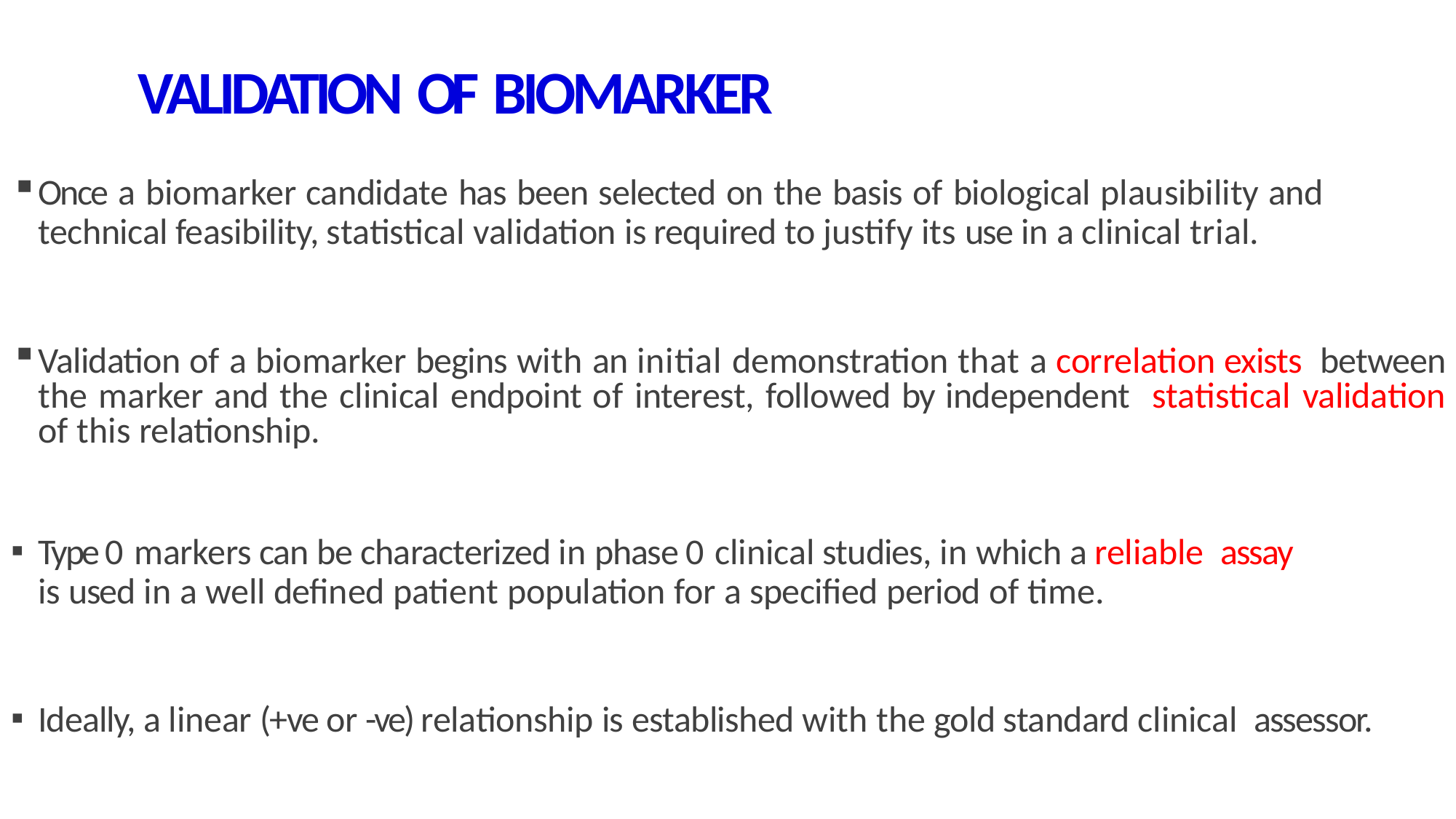

# VALIDATION OF BIOMARKER
Once a biomarker candidate has been selected on the basis of biological plausibility and
technical feasibility, statistical validation is required to justify its use in a clinical trial.

Validation of a biomarker begins with an initial demonstration that a correlation exists  between the marker and the clinical endpoint of interest, followed by independent  statistical validation of this relationship.

Type 0 markers can be characterized in phase 0 clinical studies, in which a reliable assay
is used in a well defined patient population for a specified period of time.

Ideally, a linear (+ve or -ve) relationship is established with the gold standard clinical  assessor.